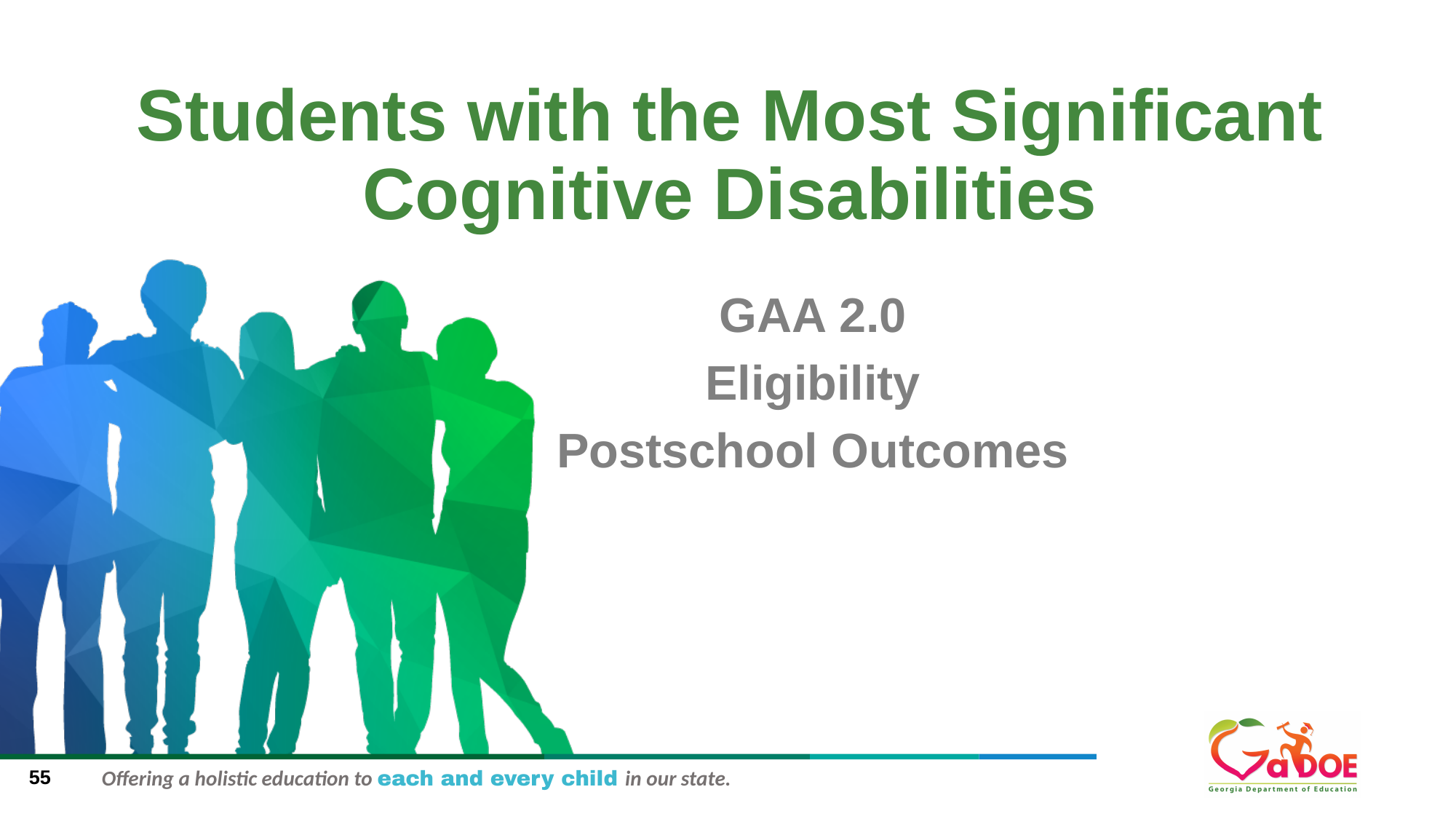

# Students with the Most Significant Cognitive Disabilities
GAA 2.0
Eligibility
Postschool Outcomes